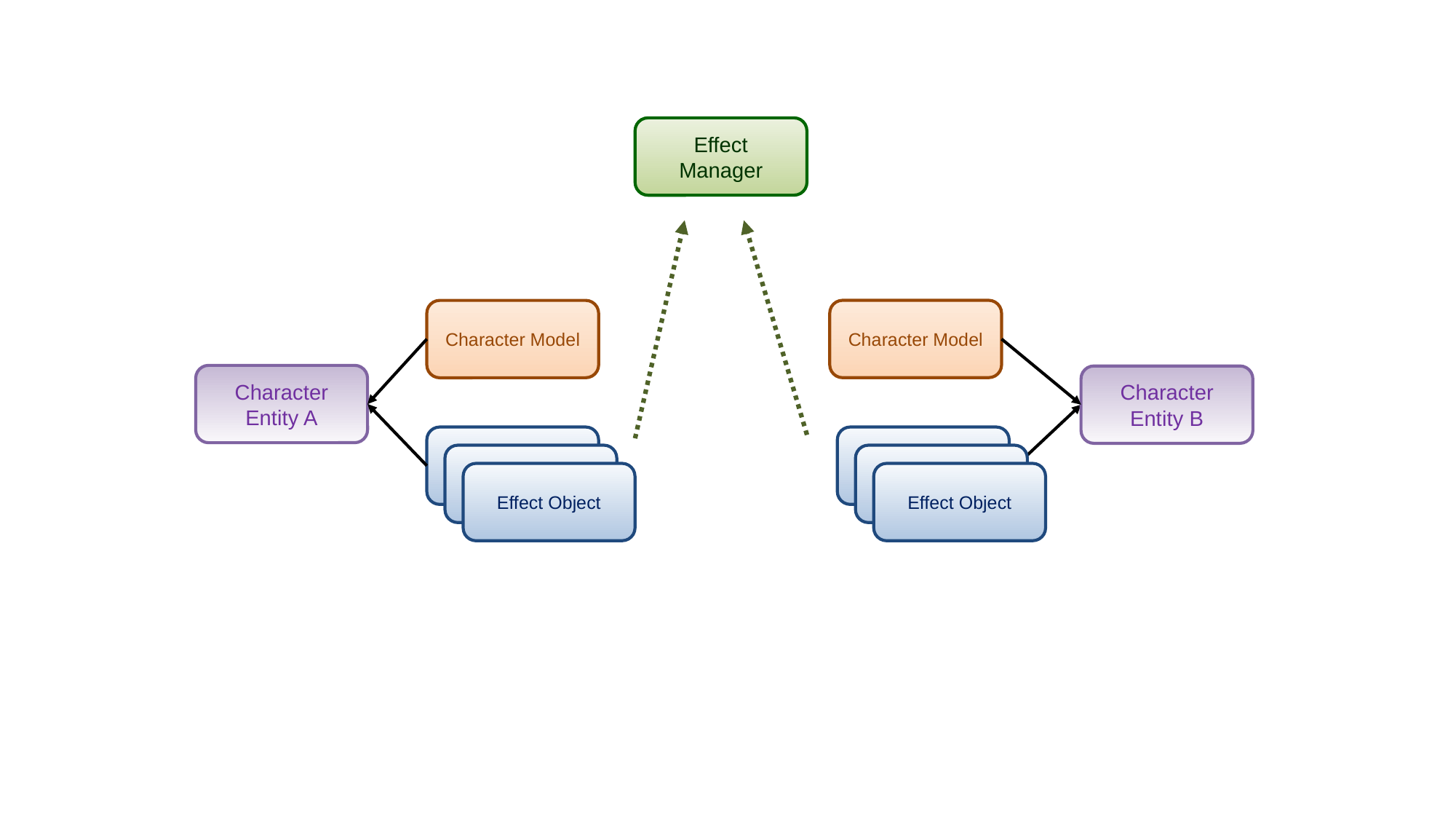

Effect
Manager
Character Model
Character Model
Character Entity A
Character Entity B
Effect Object
Effect Object
Effect Object
Effect Object
Effect Object
Effect Object